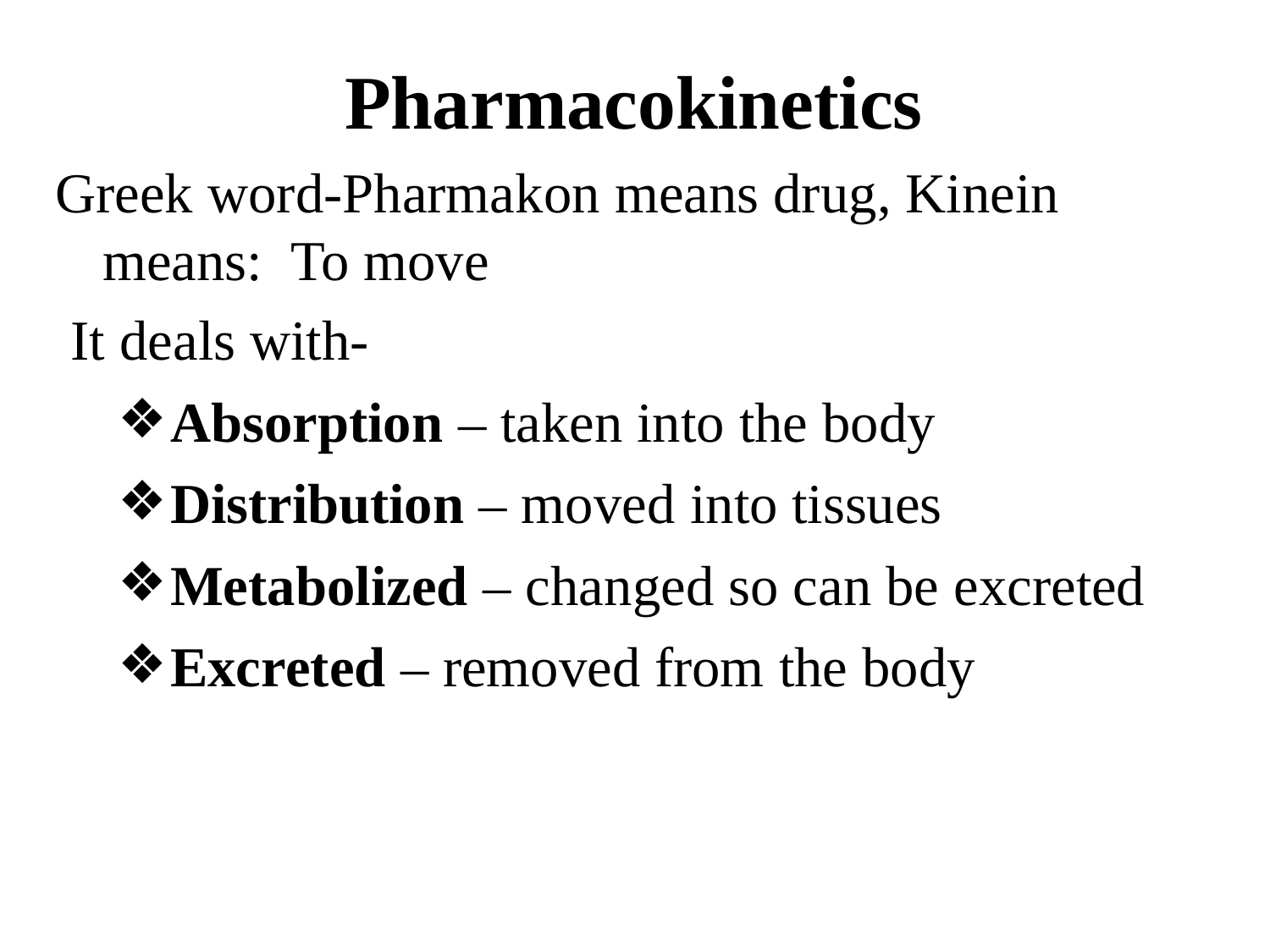

# Pharmacokinetics
Greek word-Pharmakon means drug, Kinein means:  To move
It deals with-
Absorption – taken into the body
Distribution – moved into tissues
Metabolized – changed so can be excreted
Excreted – removed from the body